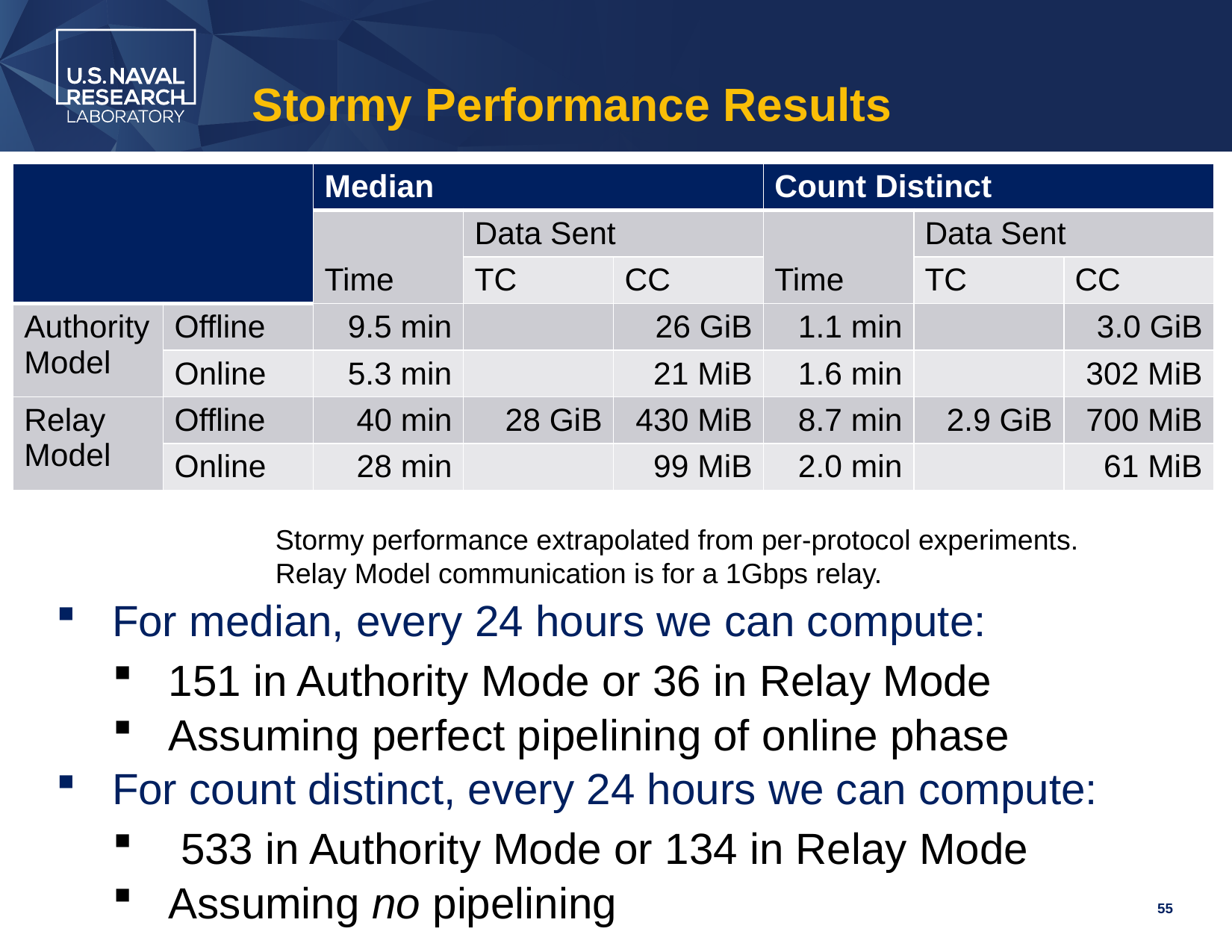

# Stormy Performance Results
|  |  | Median |  |  | Count Distinct |  |  |
| --- | --- | --- | --- | --- | --- | --- | --- |
|  |  | Time | Data Sent |  | Time | Data Sent |  |
|  |  |  | TC | CC |  | TC | CC |
| Authority Model | Offline | 9.5 min |  | 26 GiB | 1.1 min |  | 3.0 GiB |
|  | Online | 5.3 min |  | 21 MiB | 1.6 min |  | 302 MiB |
| Relay Model | Offline | 40 min | 28 GiB | 430 MiB | 8.7 min | 2.9 GiB | 700 MiB |
|  | Online | 28 min |  | 99 MiB | 2.0 min |  | 61 MiB |
Stormy performance extrapolated from per-protocol experiments. Relay Model communication is for a 1Gbps relay.
For median, every 24 hours we can compute:
151 in Authority Mode or 36 in Relay Mode
Assuming perfect pipelining of online phase
For count distinct, every 24 hours we can compute:
 533 in Authority Mode or 134 in Relay Mode
Assuming no pipelining
55